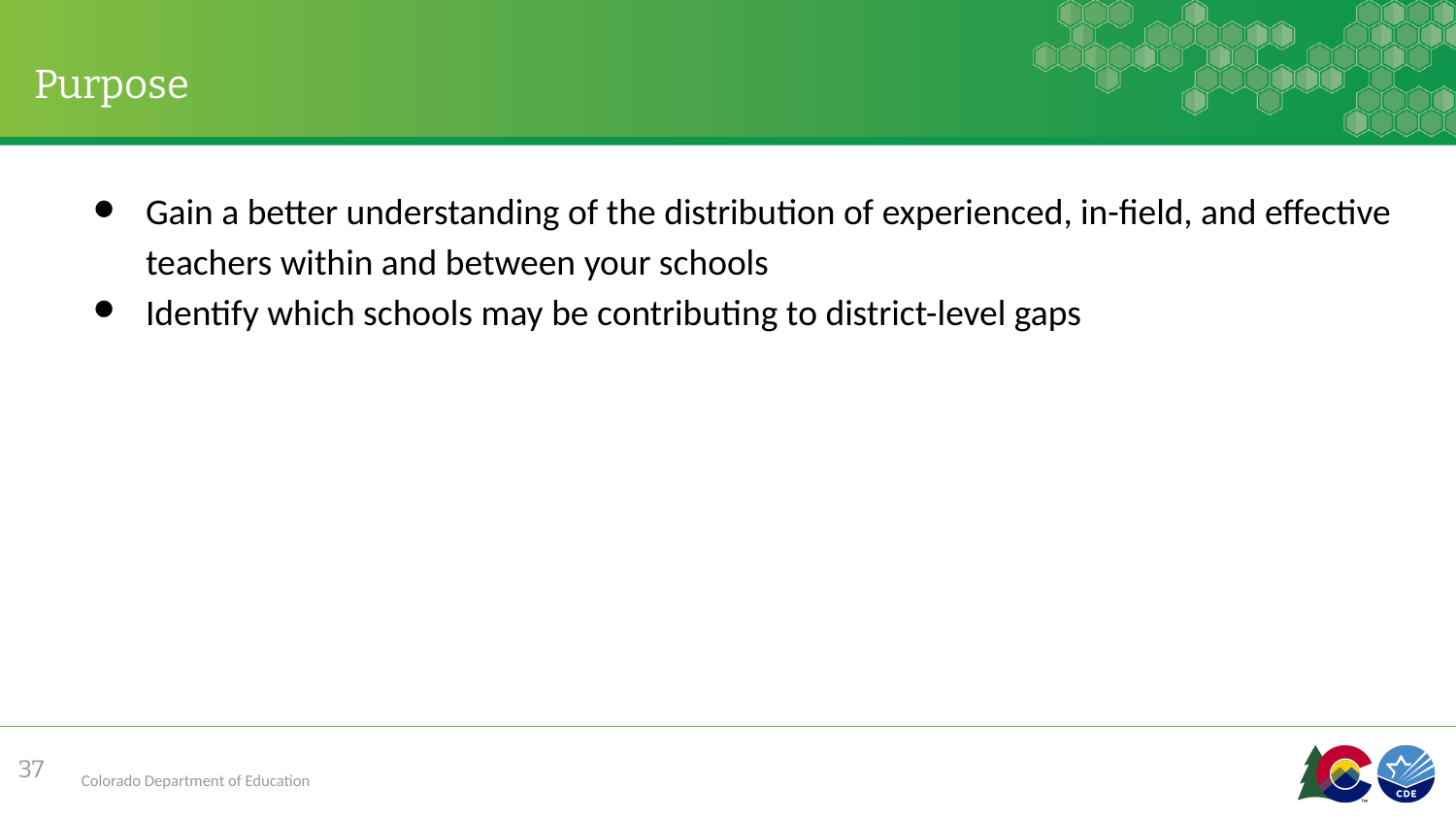

# Purpose
Gain a better understanding of the distribution of experienced, in-field, and effective teachers within and between your schools
Identify which schools may be contributing to district-level gaps
37